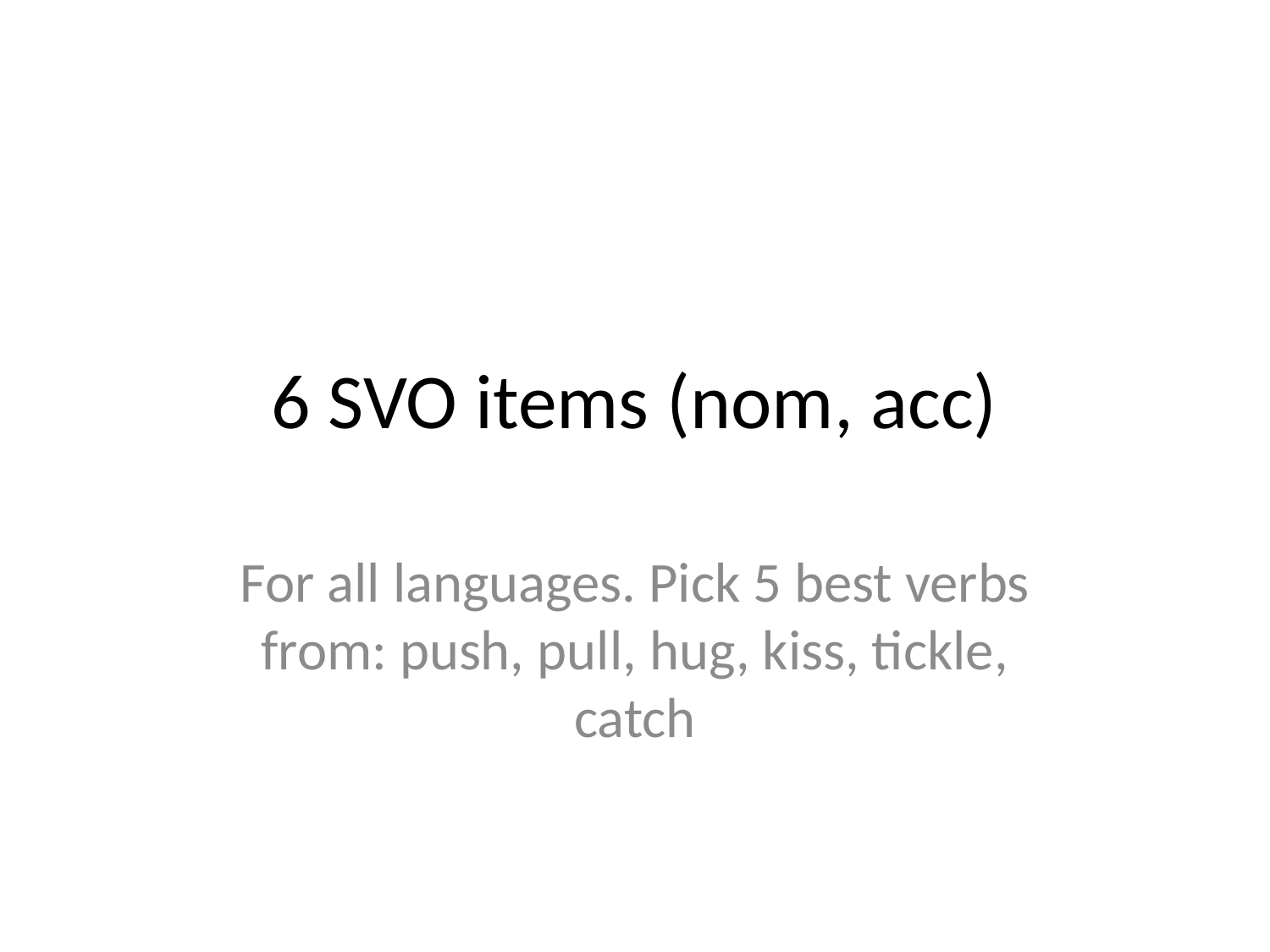

# 6 SVO items (nom, acc)
For all languages. Pick 5 best verbs from: push, pull, hug, kiss, tickle, catch